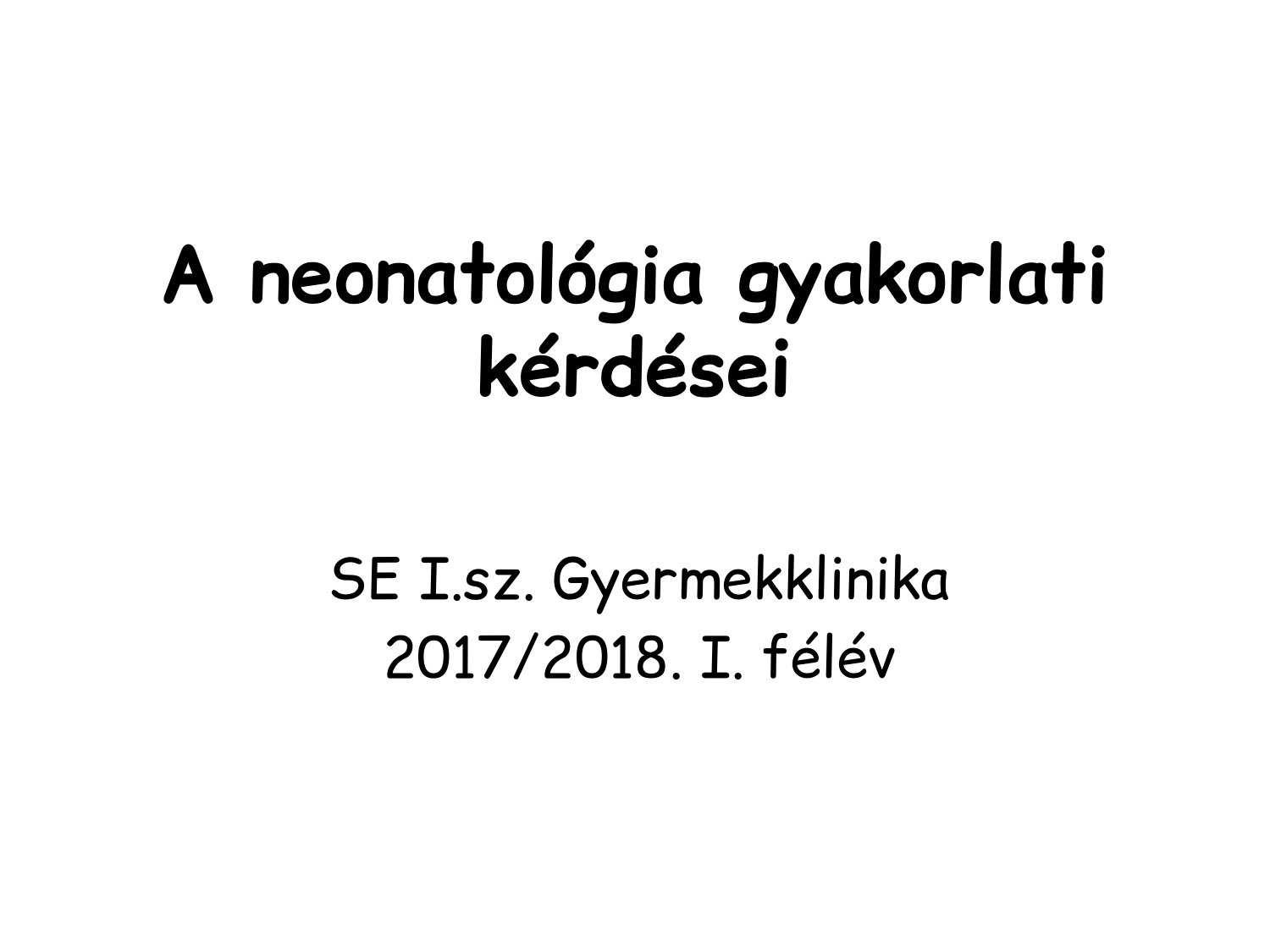

# A neonatológia gyakorlati kérdései
SE I.sz. Gyermekklinika
2017/2018. I. félév